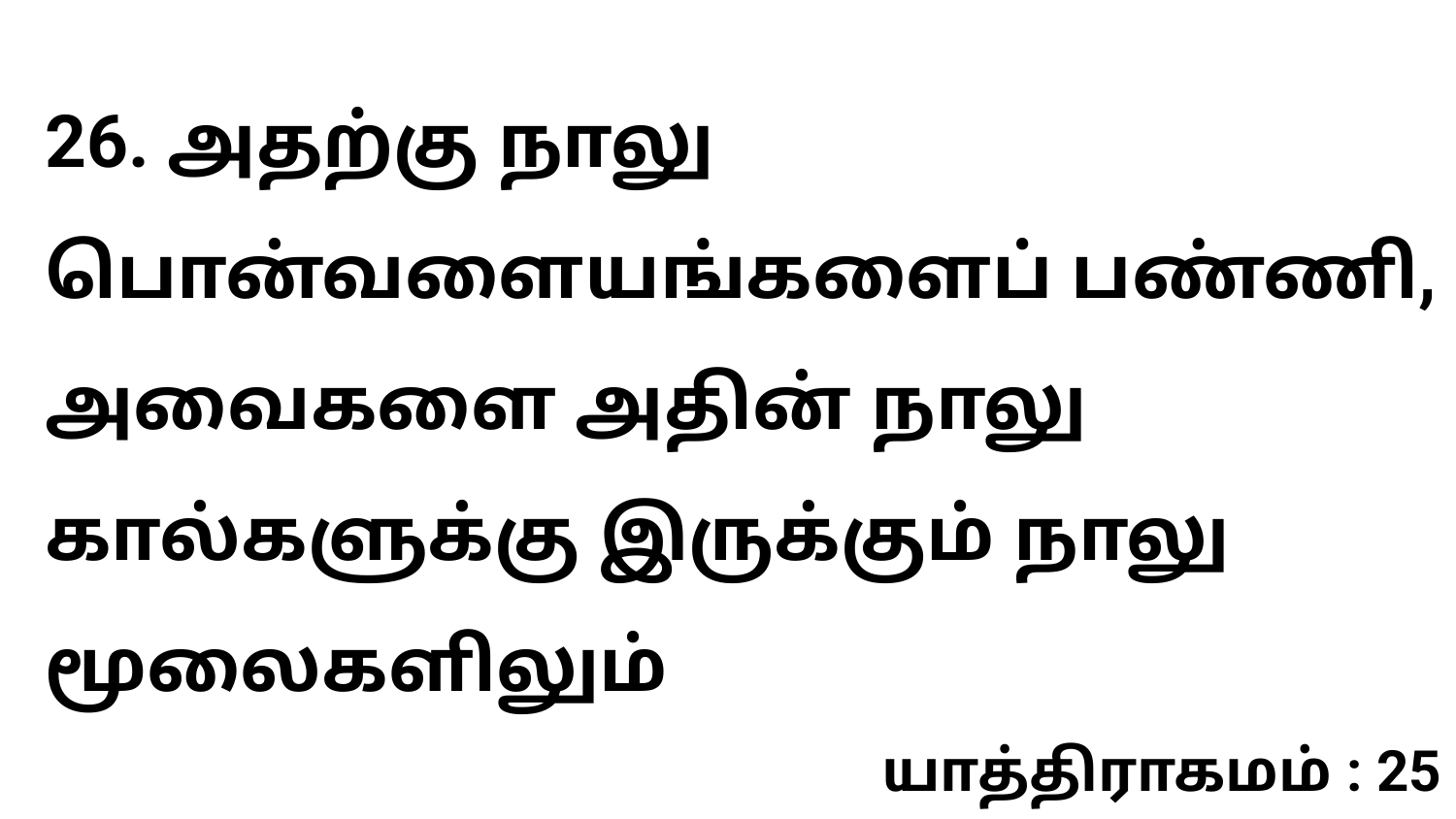

26. அதற்கு நாலு பொன்வளையங்களைப் பண்ணி, அவைகளை அதின் நாலு கால்களுக்கு இருக்கும் நாலு மூலைகளிலும்
யாத்திராகமம் : 25